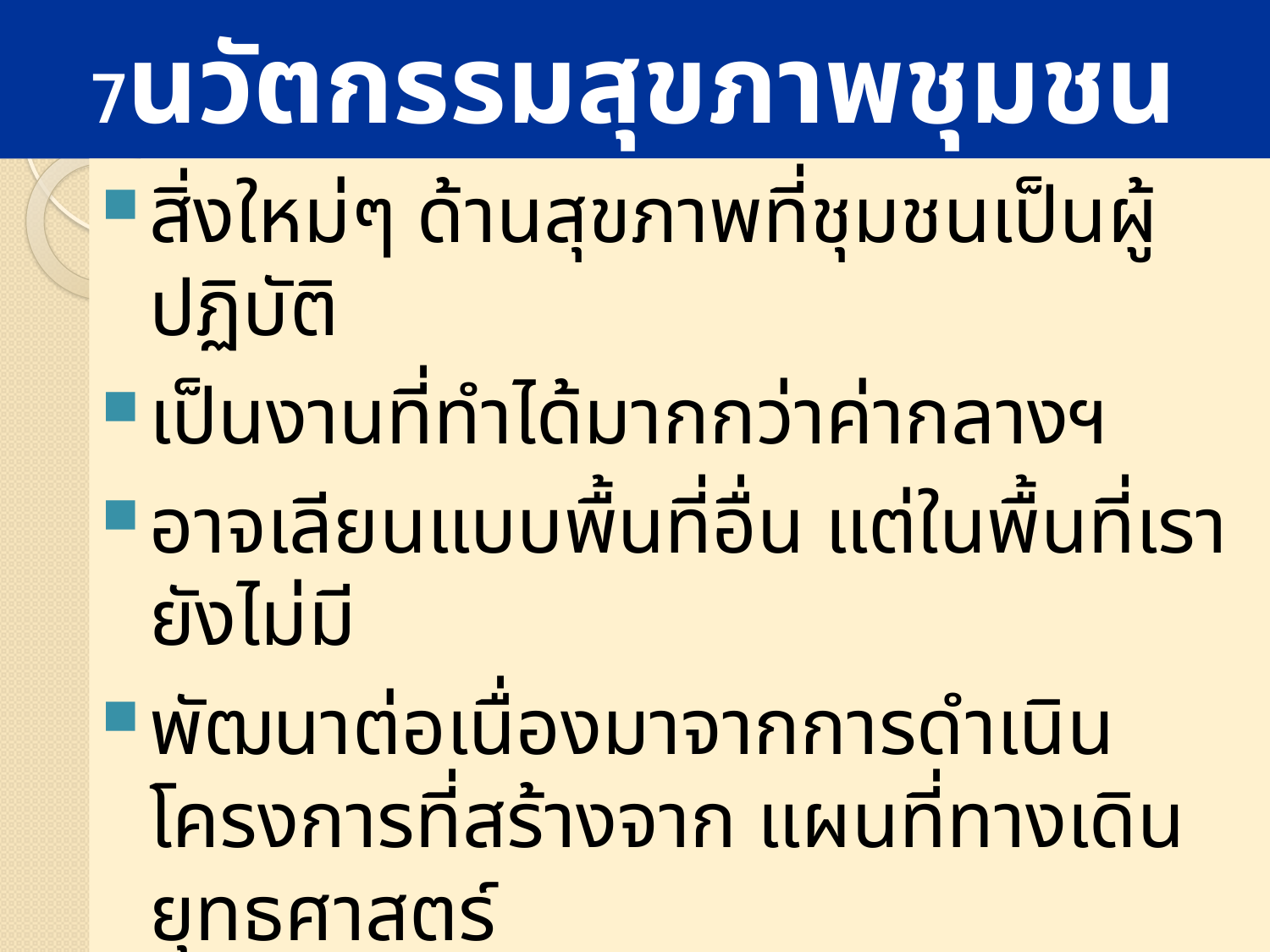

# 7นวัตกรรมสุขภาพชุมชน
สิ่งใหม่ๆ ด้านสุขภาพที่ชุมชนเป็นผู้ปฏิบัติ
เป็นงานที่ทำได้มากกว่าค่ากลางฯ
อาจเลียนแบบพื้นที่อื่น แต่ในพื้นที่เรายังไม่มี
พัฒนาต่อเนื่องมาจากการดำเนินโครงการที่สร้างจาก แผนที่ทางเดินยุทธศาสตร์
เห็นการสนับสนุนจากภาครัฐหรือภาคท้องถิ่นชัดเจน